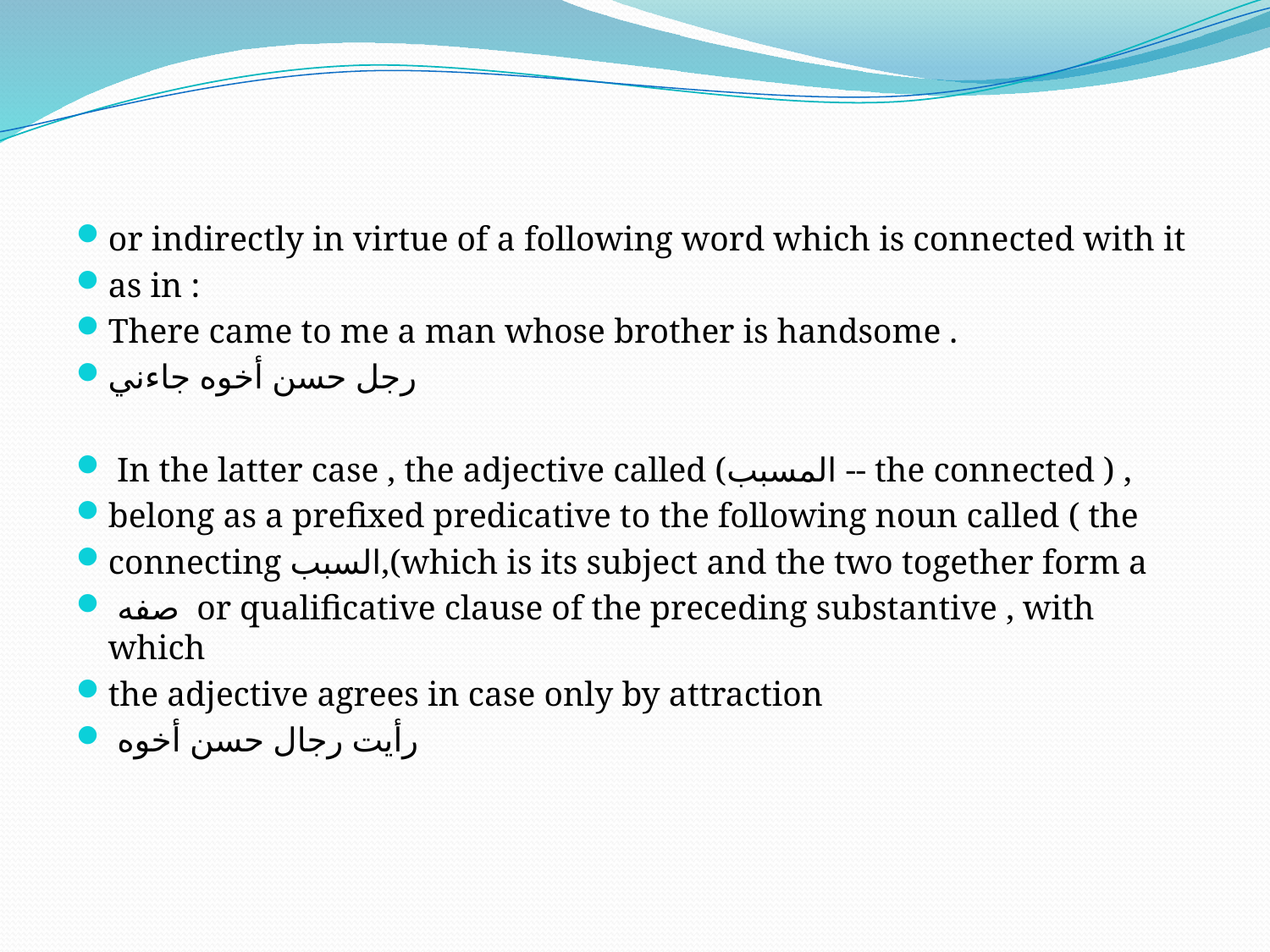

#
or indirectly in virtue of a following word which is connected with it
as in :
There came to me a man whose brother is handsome .
رجل حسن أخوه جاءني

 In the latter case , the adjective called (المسبب -- the connected ) ,
belong as a prefixed predicative to the following noun called ( the
connecting السبب,(which is its subject and the two together form a
 صفه  or qualificative clause of the preceding substantive , with which
the adjective agrees in case only by attraction
 رأيت رجال حسن أخوه